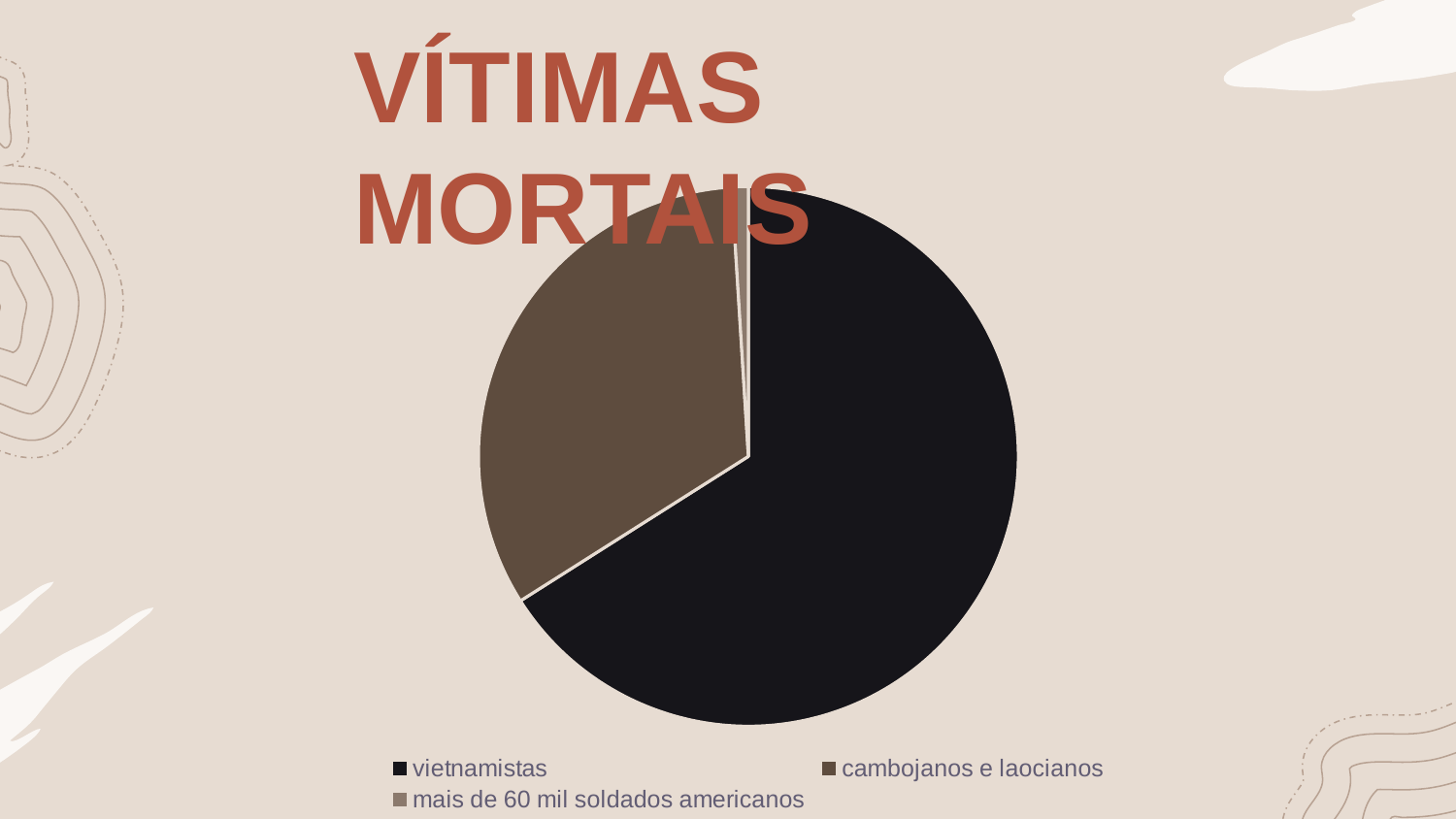

VÍTIMAS MORTAIS

### Chart

| Category | Sales |
|---|---|
| vietnamistas | 4000000.0 |
| cambojanos e laocianos | 2000000.0 |
| mais de 60 mil soldados americanos | 60001.0 |